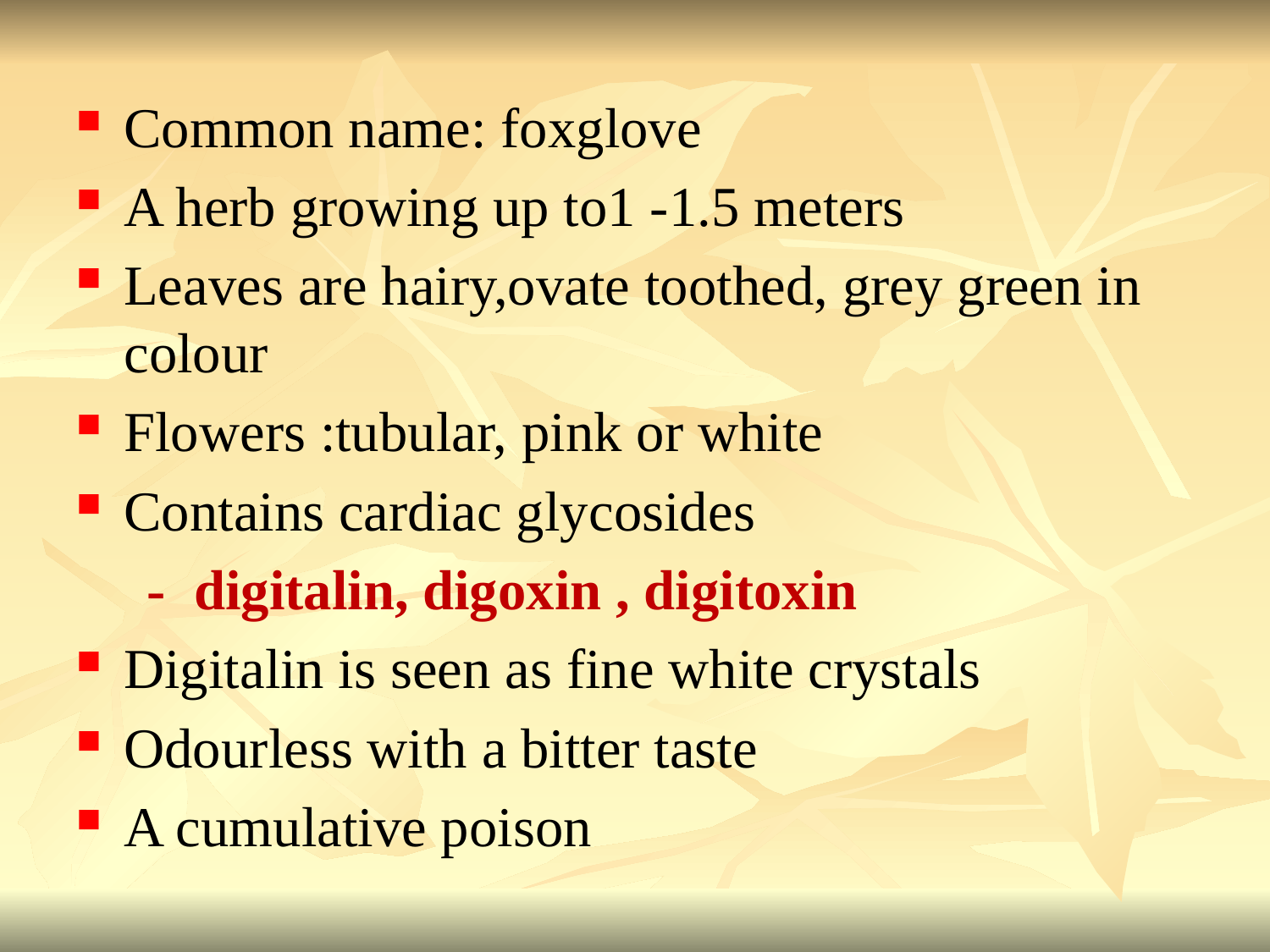

Common name: foxglove
A herb growing up to1 -1.5 meters
Leaves are hairy,ovate toothed, grey green in colour
Flowers :tubular, pink or white
Contains cardiac glycosides
     -  digitalin, digoxin , digitoxin
Digitalin is seen as fine white crystals
Odourless with a bitter taste
A cumulative poison